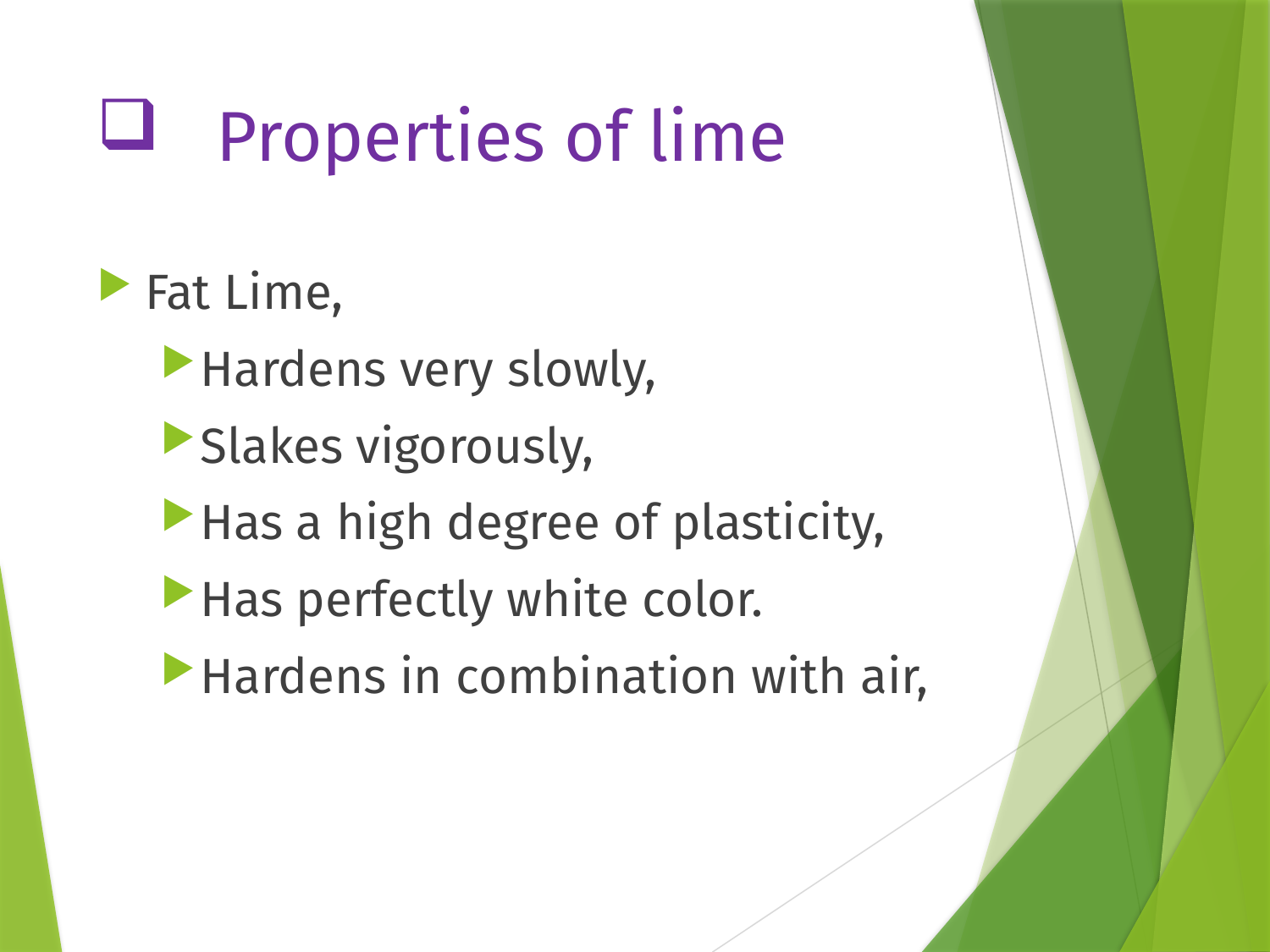

# Properties of lime
Fat Lime,
Hardens very slowly,
Slakes vigorously,
Has a high degree of plasticity,
Has perfectly white color.
Hardens in combination with air,